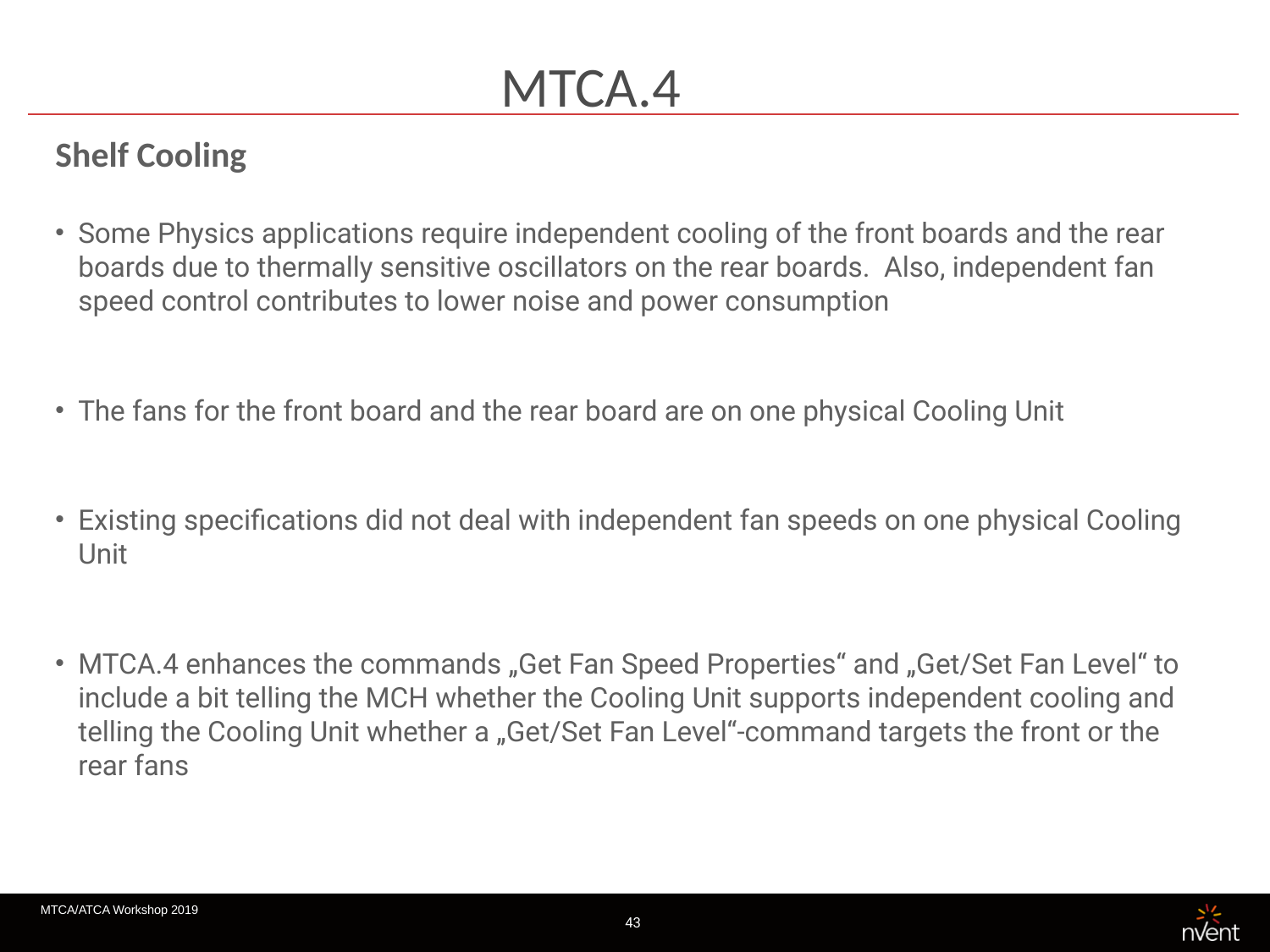

MTCA.4
Shelf Cooling
Some Physics applications require independent cooling of the front boards and the rear boards due to thermally sensitive oscillators on the rear boards.  Also, independent fan speed control contributes to lower noise and power consumption

The fans for the front board and the rear board are on one physical Cooling Unit

Existing specifications did not deal with independent fan speeds on one physical Cooling Unit

MTCA.4 enhances the commands „Get Fan Speed Properties“ and „Get/Set Fan Level“ to include a bit telling the MCH whether the Cooling Unit supports independent cooling and telling the Cooling Unit whether a „Get/Set Fan Level“-command targets the front or the rear fans
MTCA/ATCA Workshop 2019